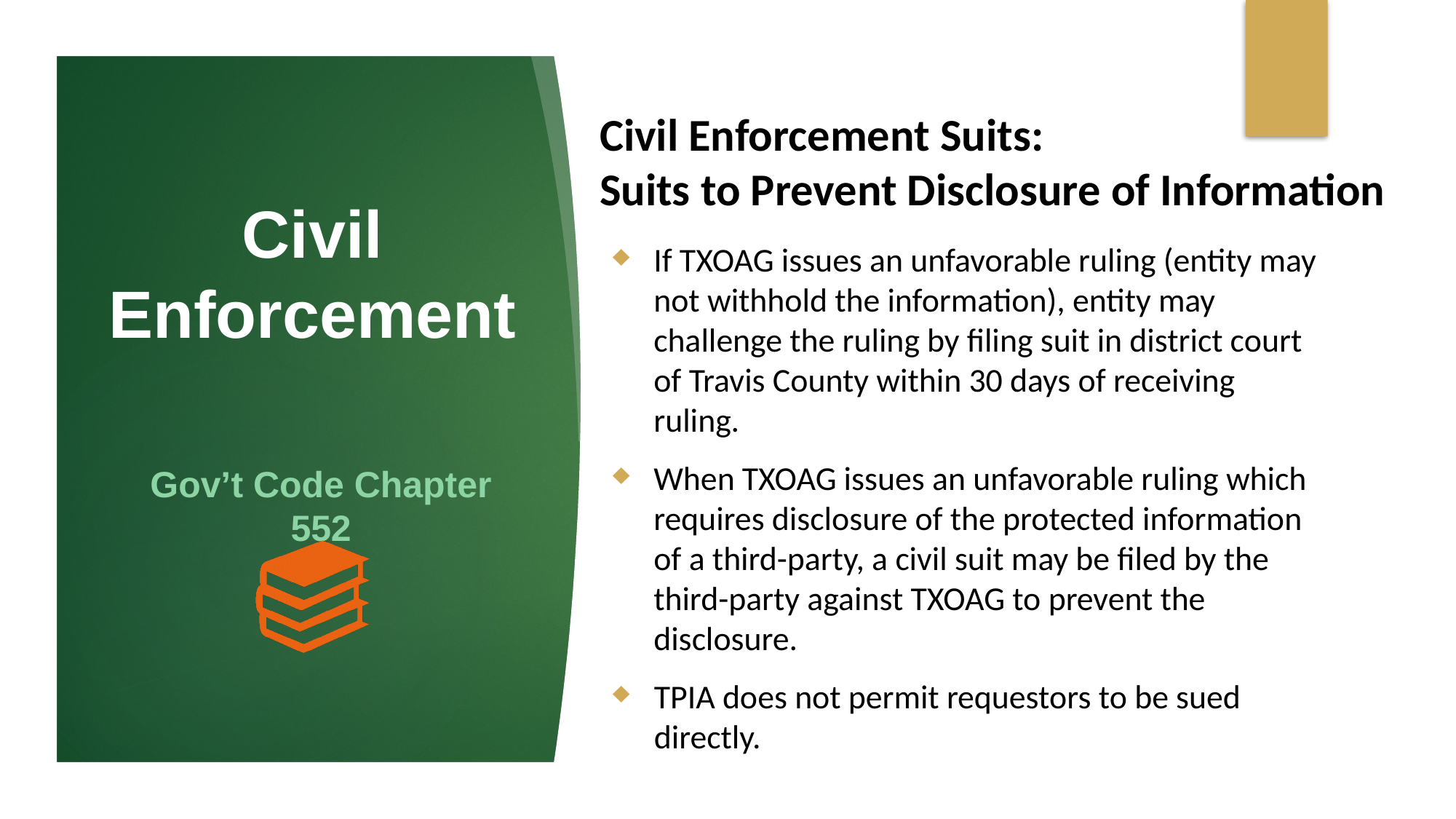

Civil Enforcement Suits:
Suits to Prevent Disclosure of Information
# Civil Enforcement
If TXOAG issues an unfavorable ruling (entity may not withhold the information), entity may challenge the ruling by filing suit in district court of Travis County within 30 days of receiving ruling.
When TXOAG issues an unfavorable ruling which requires disclosure of the protected information of a third-party, a civil suit may be filed by the third-party against TXOAG to prevent the disclosure.
TPIA does not permit requestors to be sued directly.
Gov’t Code Chapter 552